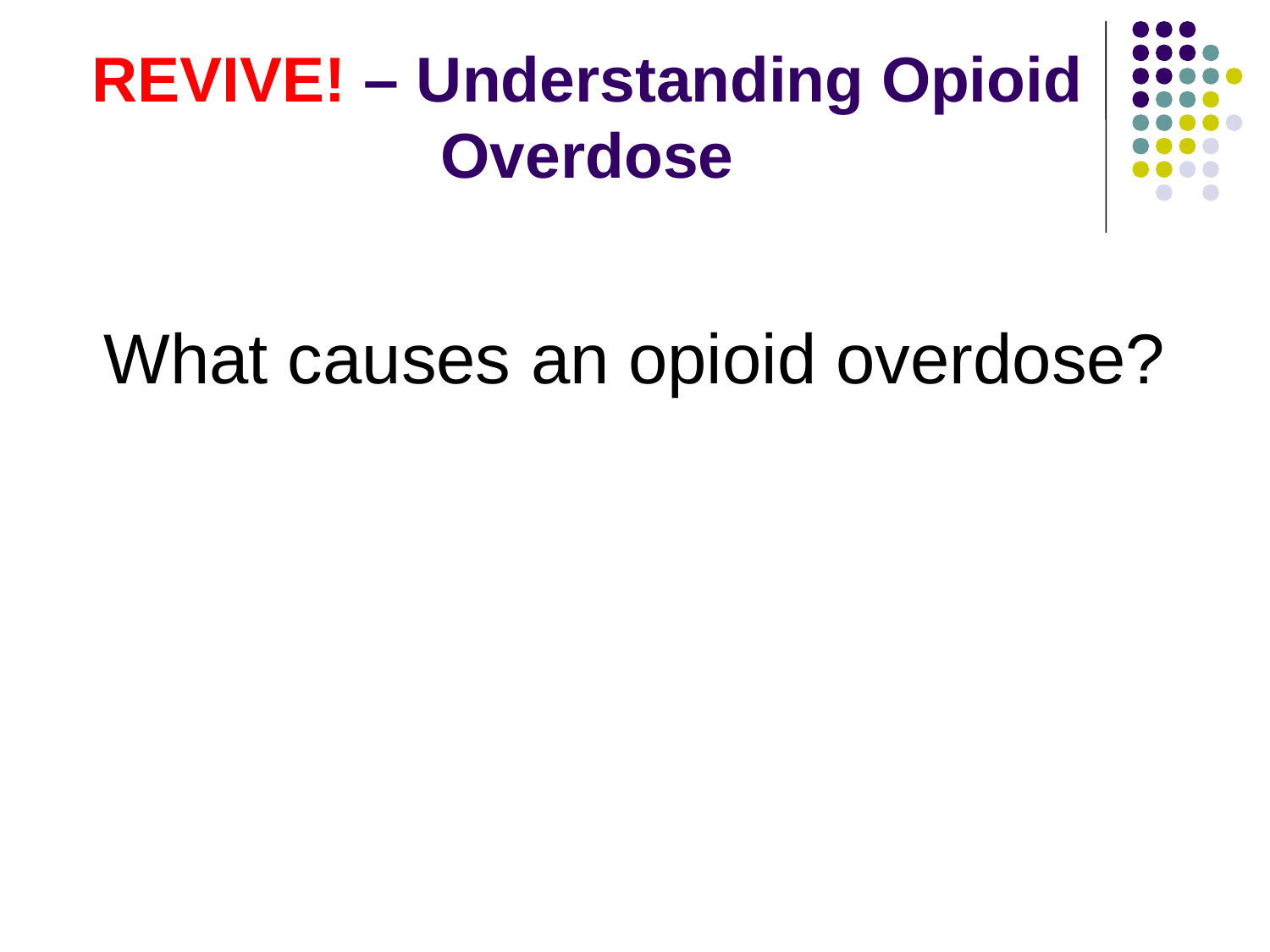

# REVIVE! – Understanding Opioid Overdose

What causes an opioid overdose?